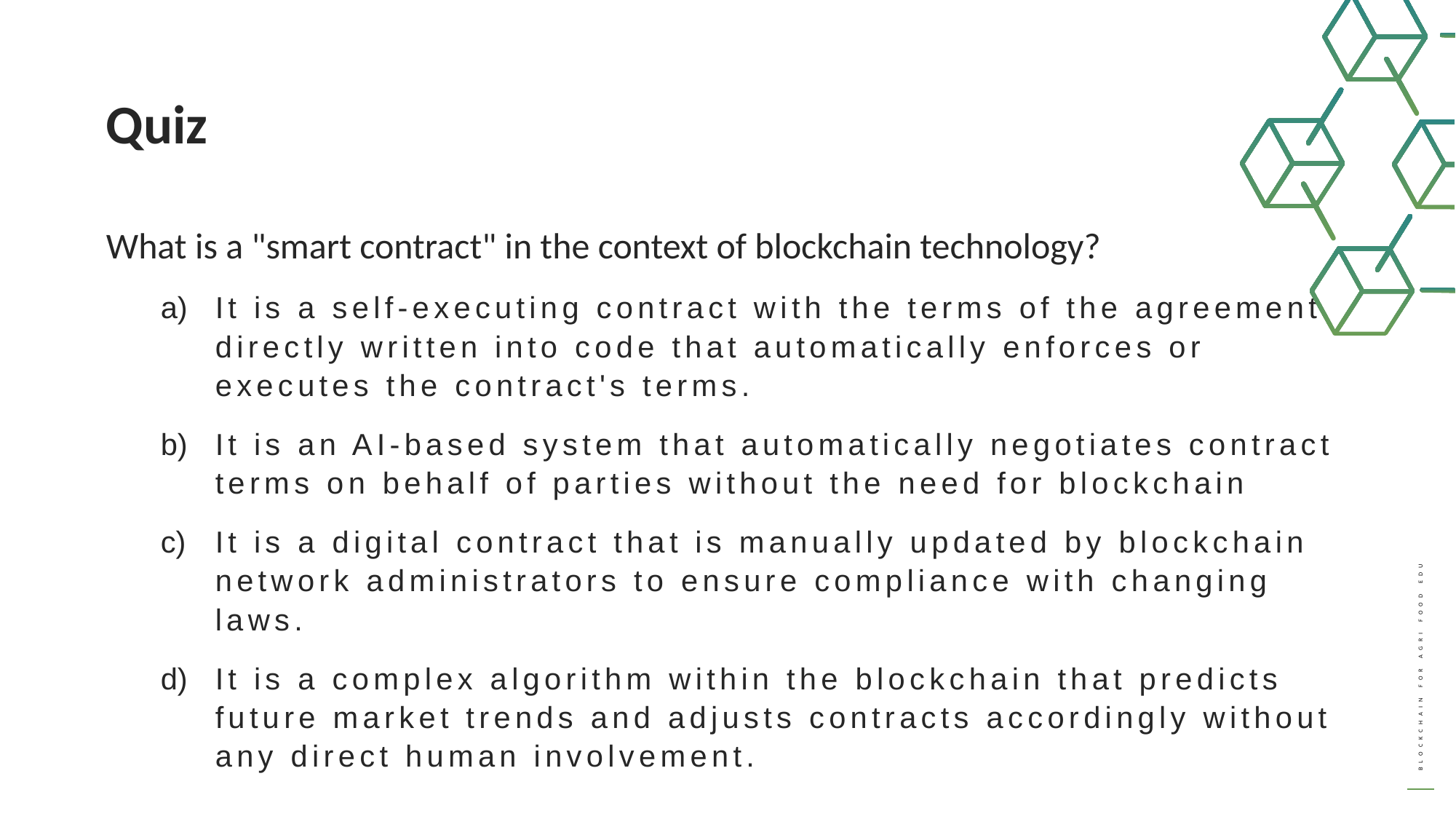

Quiz
What is a "smart contract" in the context of blockchain technology?
It is a self-executing contract with the terms of the agreement directly written into code that automatically enforces or executes the contract's terms.
It is an AI-based system that automatically negotiates contract terms on behalf of parties without the need for blockchain
It is a digital contract that is manually updated by blockchain network administrators to ensure compliance with changing laws.
It is a complex algorithm within the blockchain that predicts future market trends and adjusts contracts accordingly without any direct human involvement.